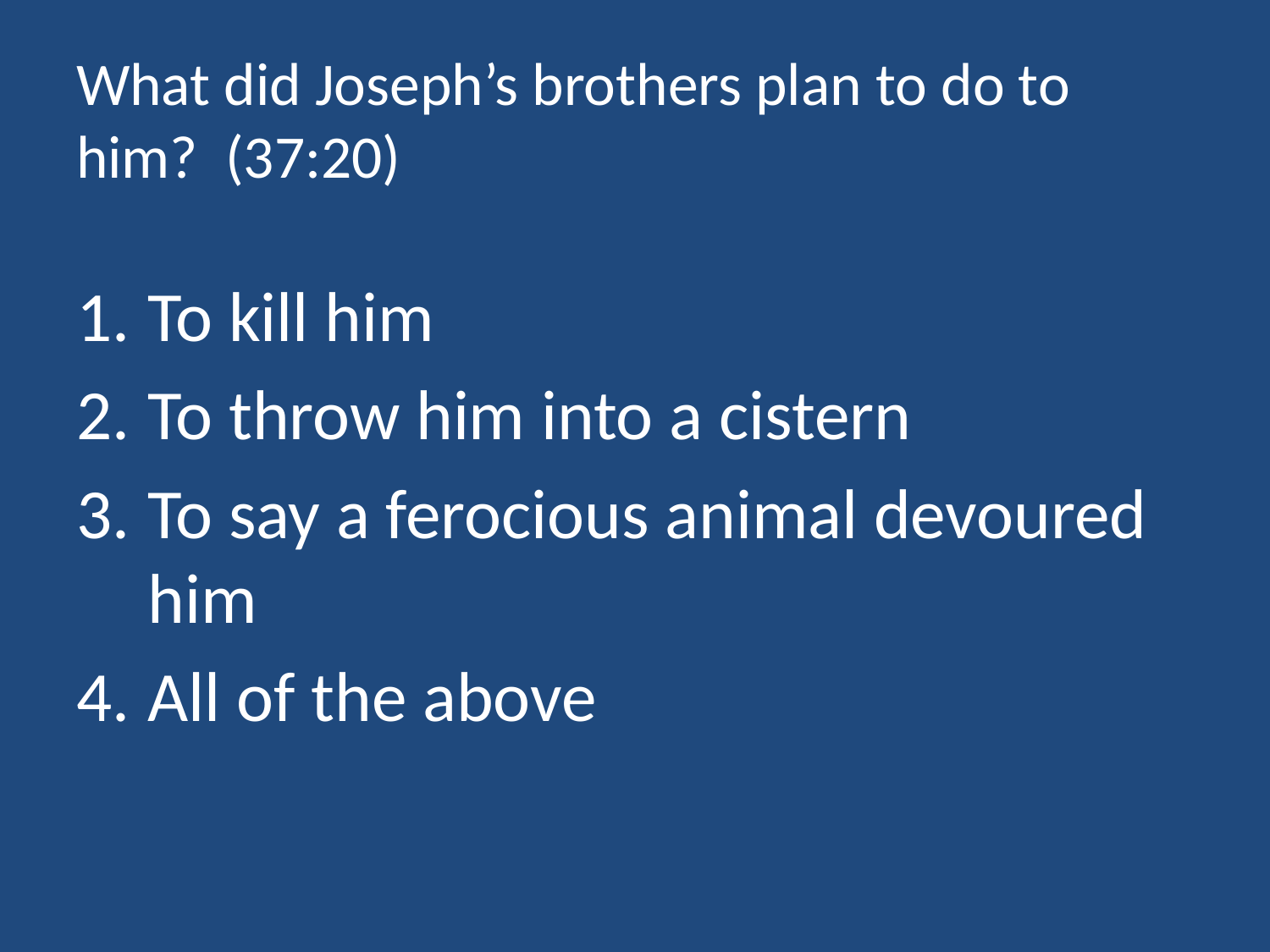

# What did Joseph’s brothers plan to do to him?  (37:20)
To kill him
To throw him into a cistern
To say a ferocious animal devoured him
All of the above